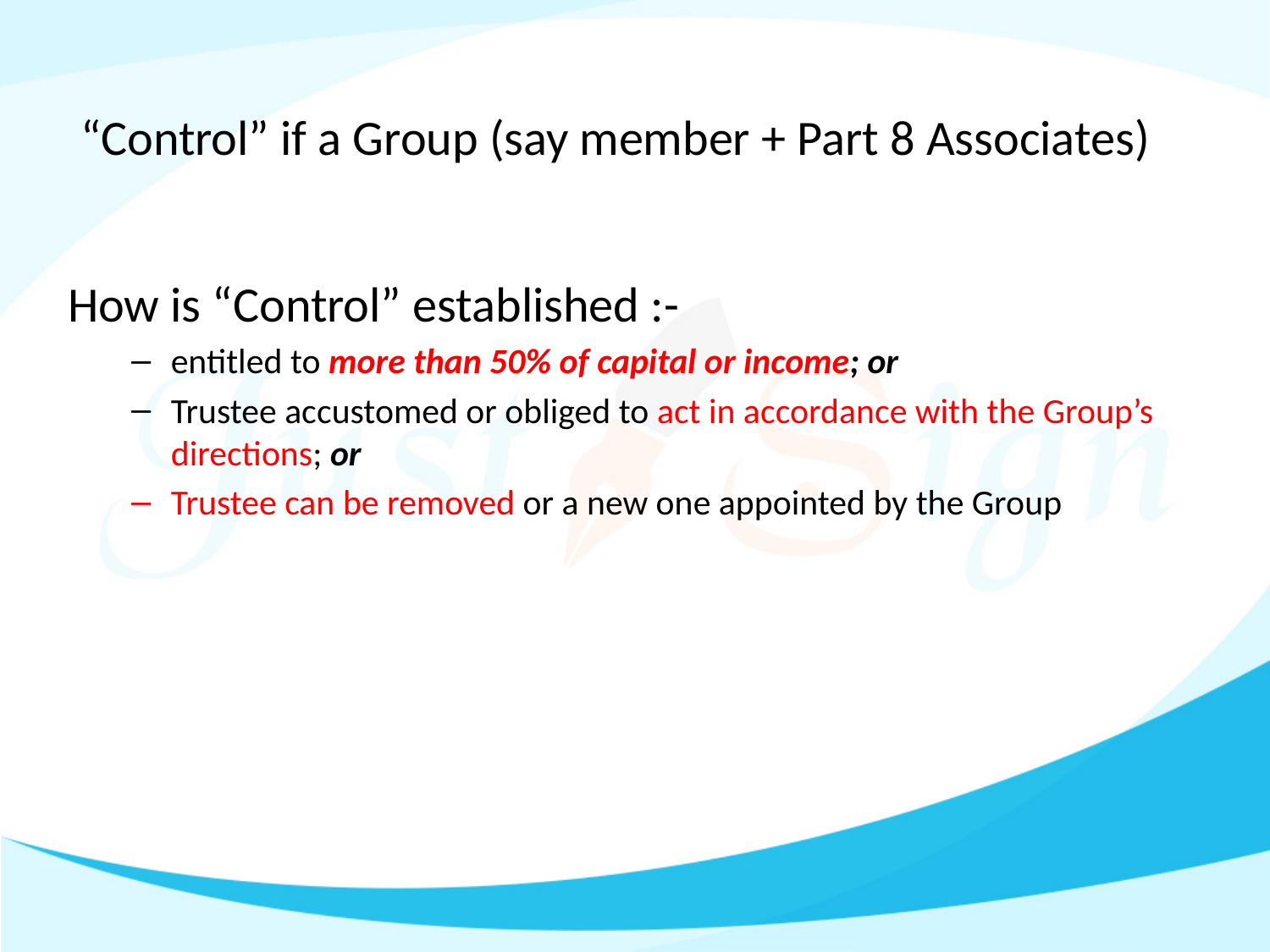

# “Control” if a Group (say member + Part 8 Associates)
How is “Control” established :-
entitled to more than 50% of capital or income; or
Trustee accustomed or obliged to act in accordance with the Group’s directions; or
Trustee can be removed or a new one appointed by the Group